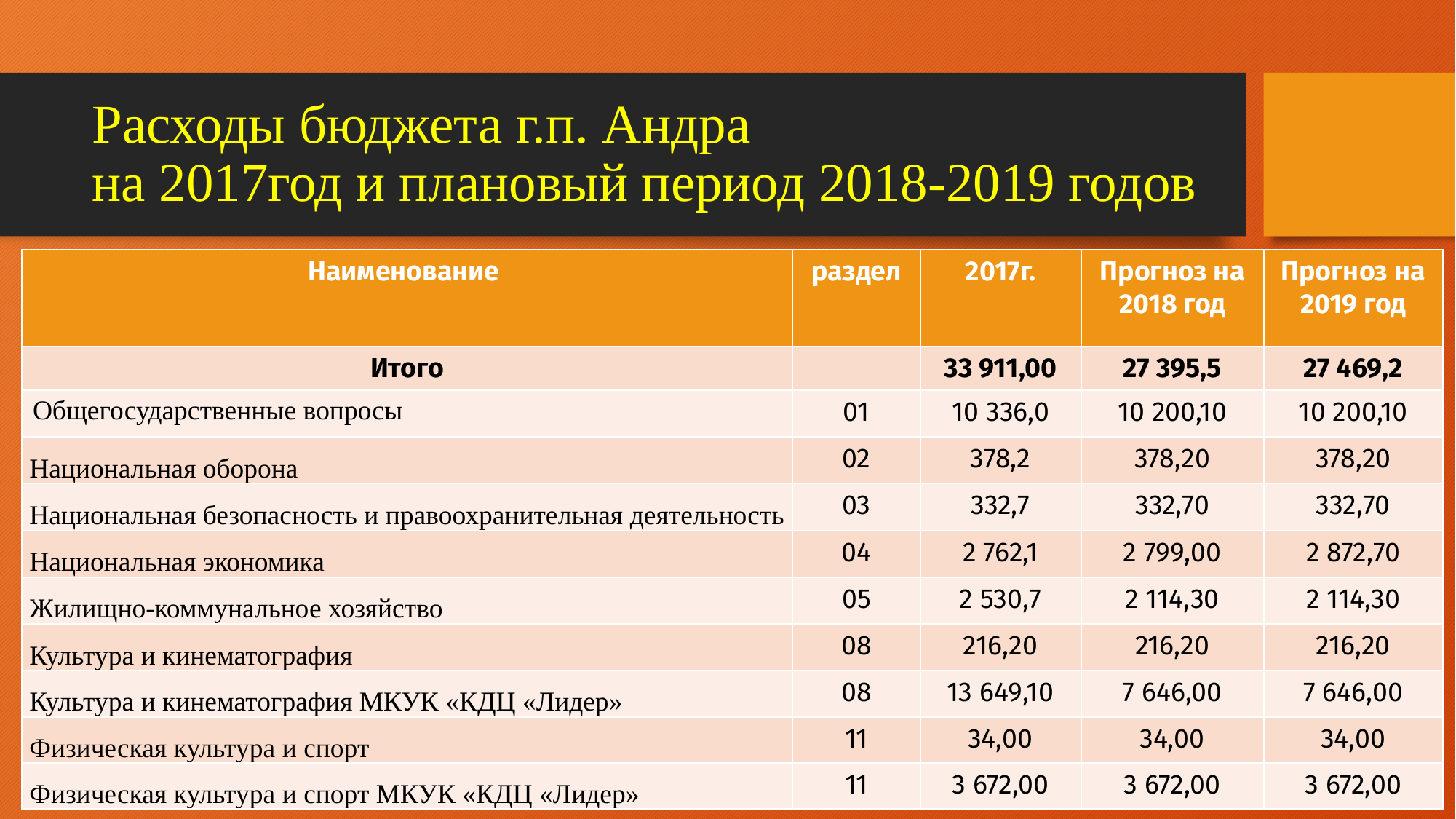

# Расходы бюджета г.п. Андра на 2017год и плановый период 2018-2019 годов
| Наименование | раздел | 2017г. | Прогноз на 2018 год | Прогноз на 2019 год |
| --- | --- | --- | --- | --- |
| Итого |  | 33 911,00 | 27 395,5 | 27 469,2 |
| Общегосударственные вопросы | 01 | 10 336,0 | 10 200,10 | 10 200,10 |
| Национальная оборона | 02 | 378,2 | 378,20 | 378,20 |
| Национальная безопасность и правоохранительная деятельность | 03 | 332,7 | 332,70 | 332,70 |
| Национальная экономика | 04 | 2 762,1 | 2 799,00 | 2 872,70 |
| Жилищно-коммунальное хозяйство | 05 | 2 530,7 | 2 114,30 | 2 114,30 |
| Культура и кинематография | 08 | 216,20 | 216,20 | 216,20 |
| Культура и кинематография МКУК «КДЦ «Лидер» | 08 | 13 649,10 | 7 646,00 | 7 646,00 |
| Физическая культура и спорт | 11 | 34,00 | 34,00 | 34,00 |
| Физическая культура и спорт МКУК «КДЦ «Лидер» | 11 | 3 672,00 | 3 672,00 | 3 672,00 |